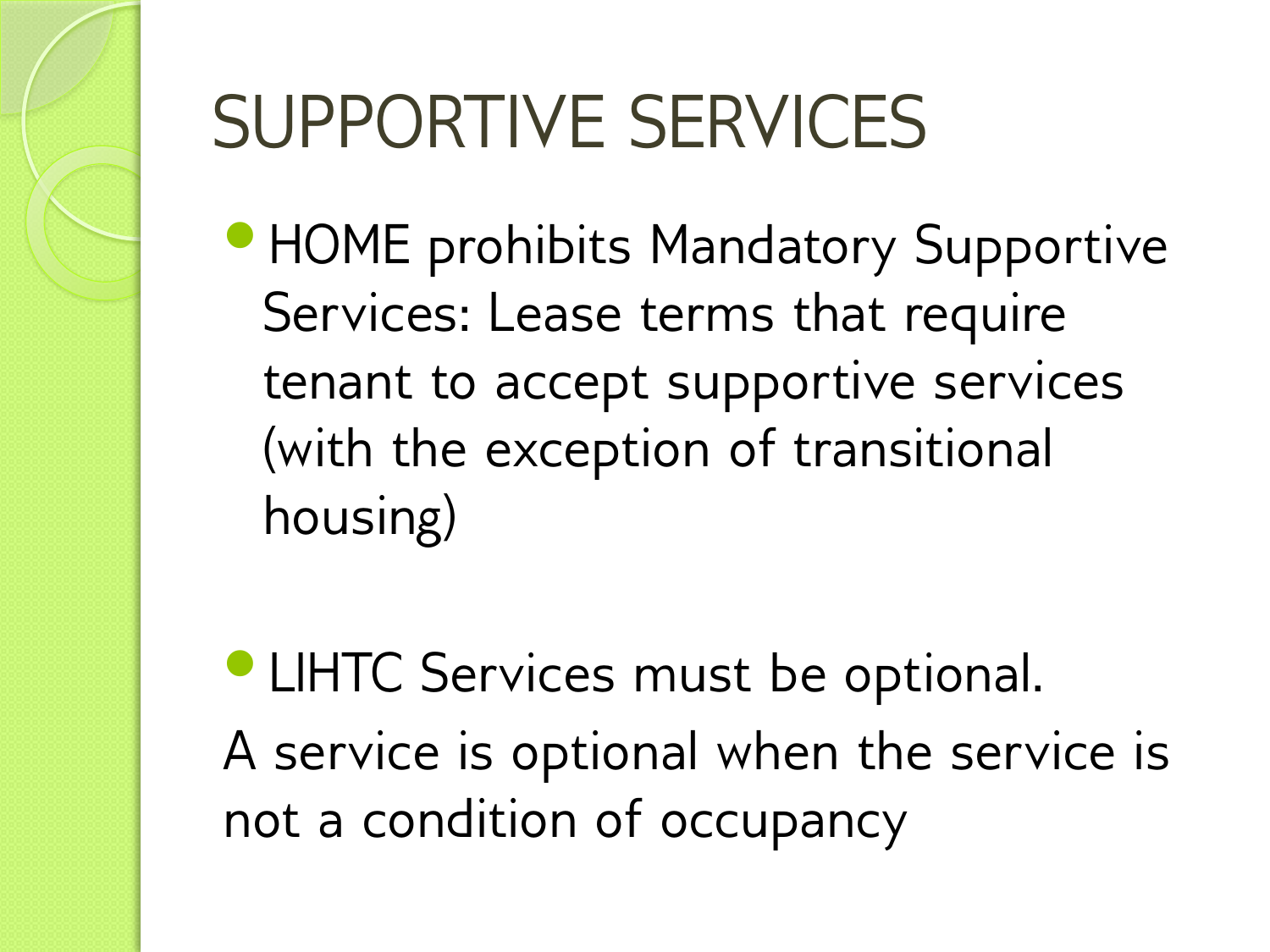

# SUPPORTIVE SERVICES
HOME prohibits Mandatory Supportive Services: Lease terms that require tenant to accept supportive services (with the exception of transitional housing)

LIHTC Services must be optional.
A service is optional when the service is not a condition of occupancy